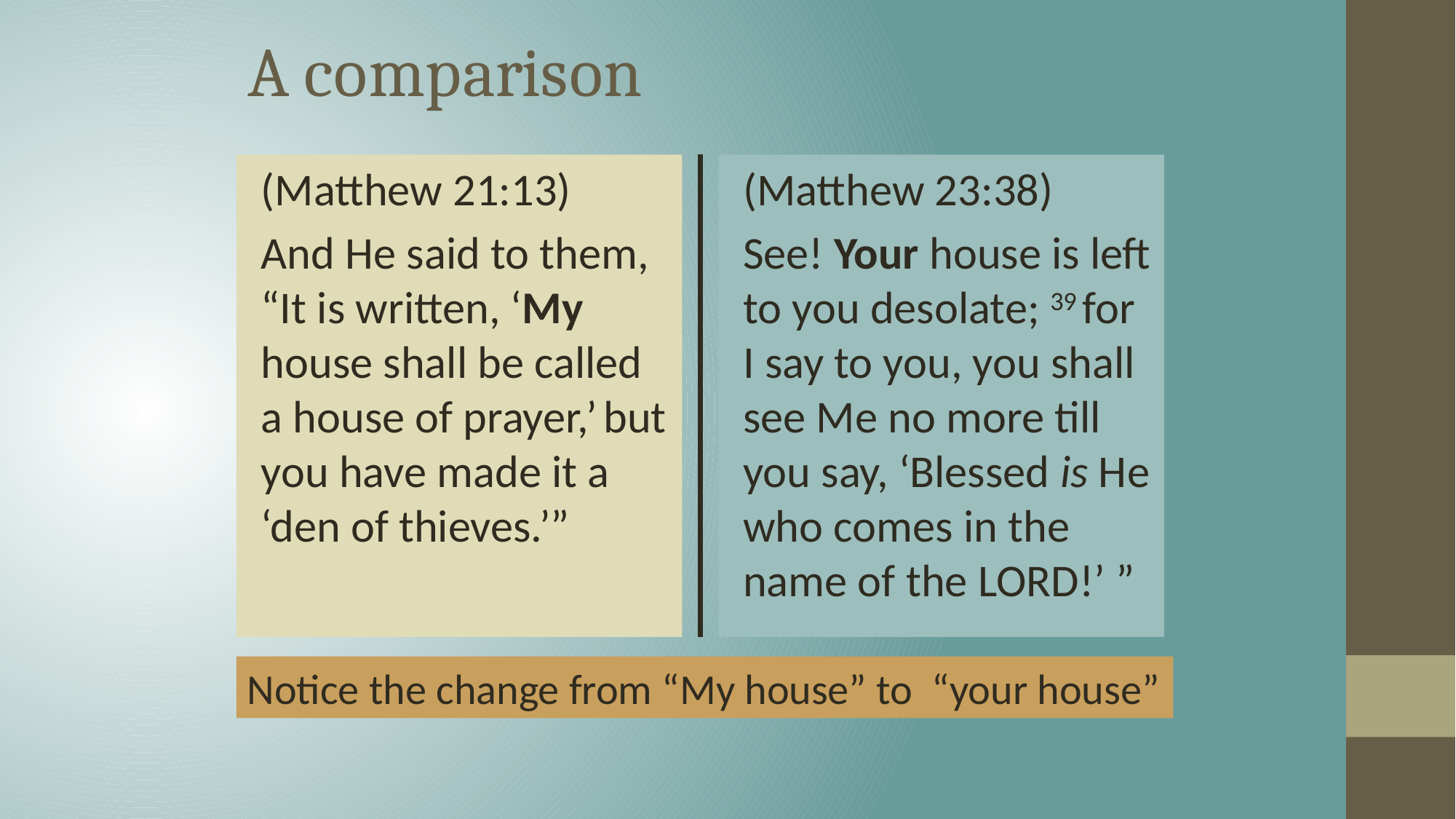

# A comparison
(Matthew 21:13)
And He said to them, “It is written, ‘My house shall be called a house of prayer,’ but you have made it a ‘den of thieves.’”
(Matthew 23:38)
See! Your house is left to you desolate; 39 for I say to you, you shall see Me no more till you say, ‘Blessed is He who comes in the name of the Lord!’ ”
Notice the change from “My house” to  “your house”